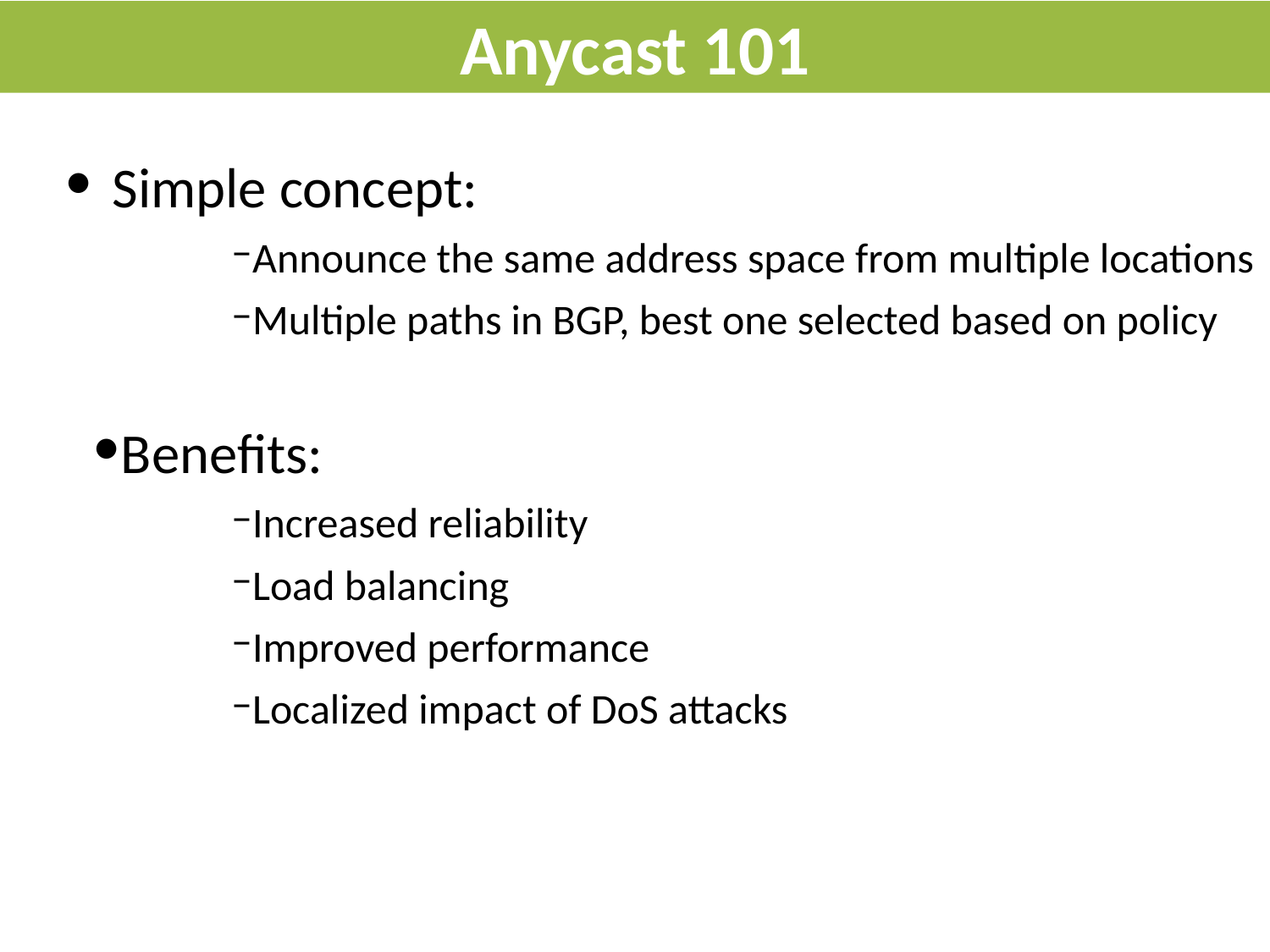

# Anycast 101
Simple concept:
Announce the same address space from multiple locations
Multiple paths in BGP, best one selected based on policy

Benefits:
Increased reliability
Load balancing
Improved performance
Localized impact of DoS attacks